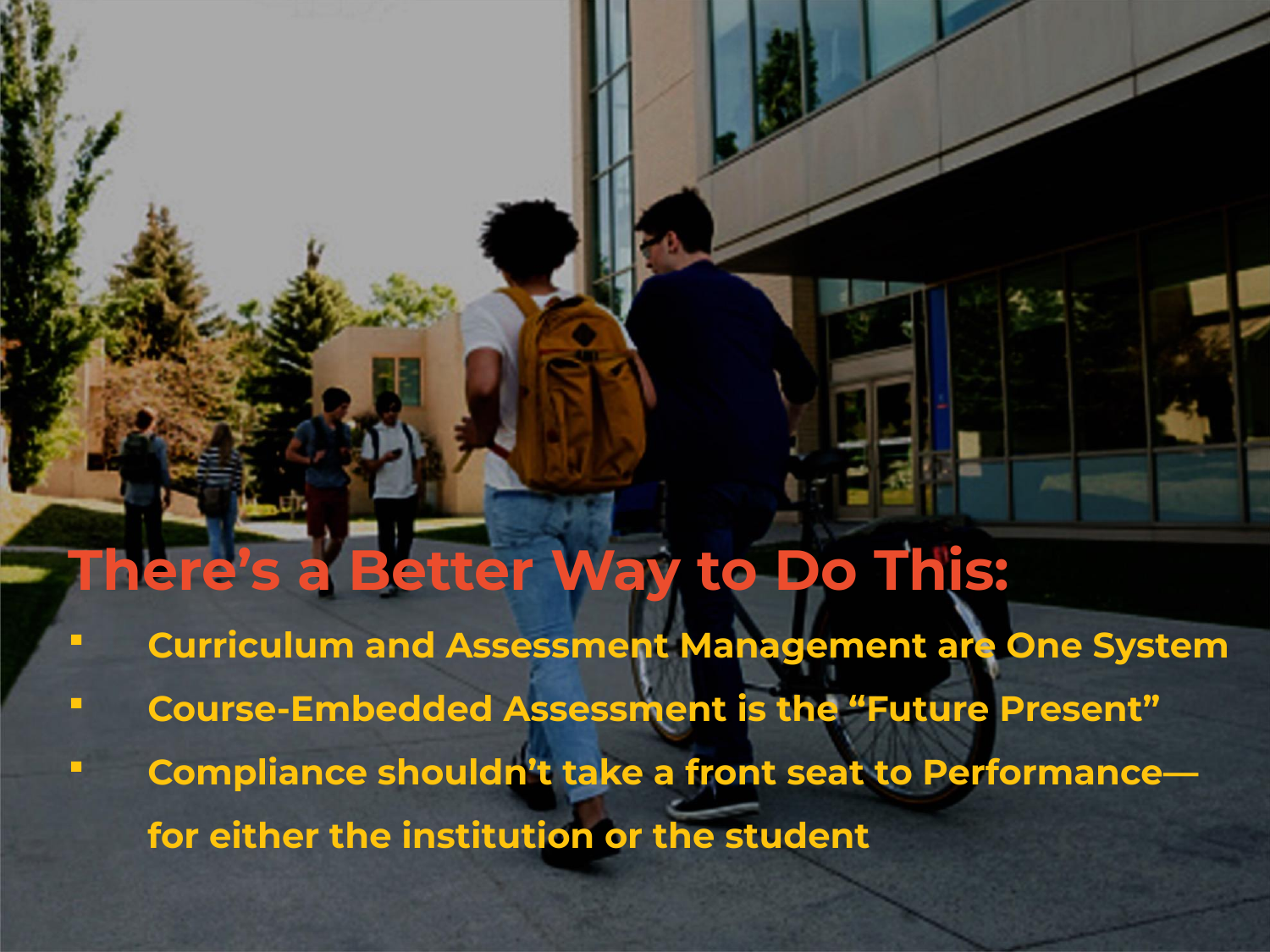

There’s a Better Way to Do This:
Curriculum and Assessment Management are One System
Course-Embedded Assessment is the “Future Present”
Compliance shouldn’t take a front seat to Performance—for either the institution or the student